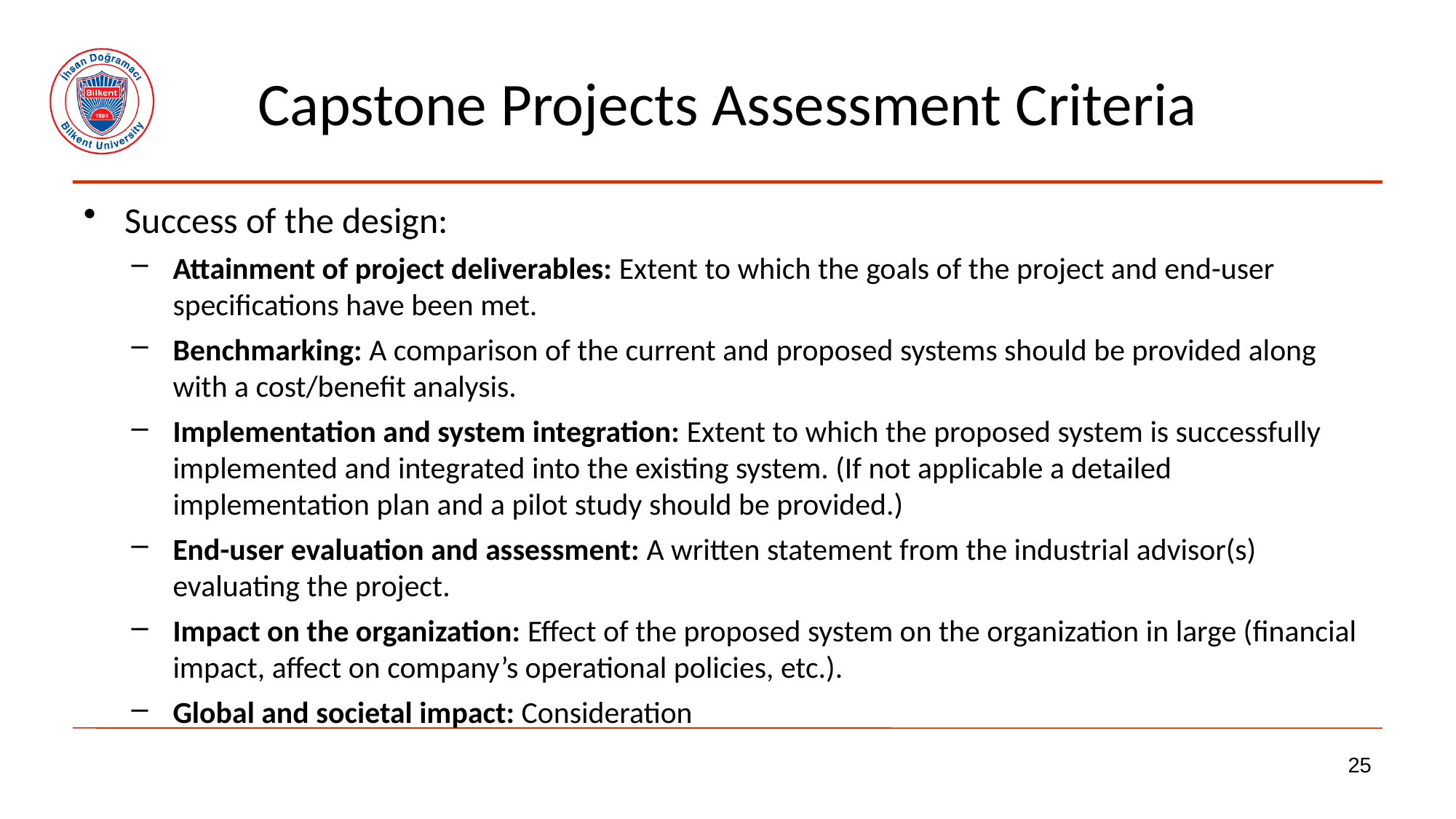

# Capstone Projects Assessment Criteria
Success of the design:
Attainment of project deliverables: Extent to which the goals of the project and end-user specifications have been met.
Benchmarking: A comparison of the current and proposed systems should be provided along with a cost/benefit analysis.
Implementation and system integration: Extent to which the proposed system is successfully implemented and integrated into the existing system. (If not applicable a detailed implementation plan and a pilot study should be provided.)
End-user evaluation and assessment: A written statement from the industrial advisor(s) evaluating the project.
Impact on the organization: Effect of the proposed system on the organization in large (financial impact, affect on company’s operational policies, etc.).
Global and societal impact: Consideration

25